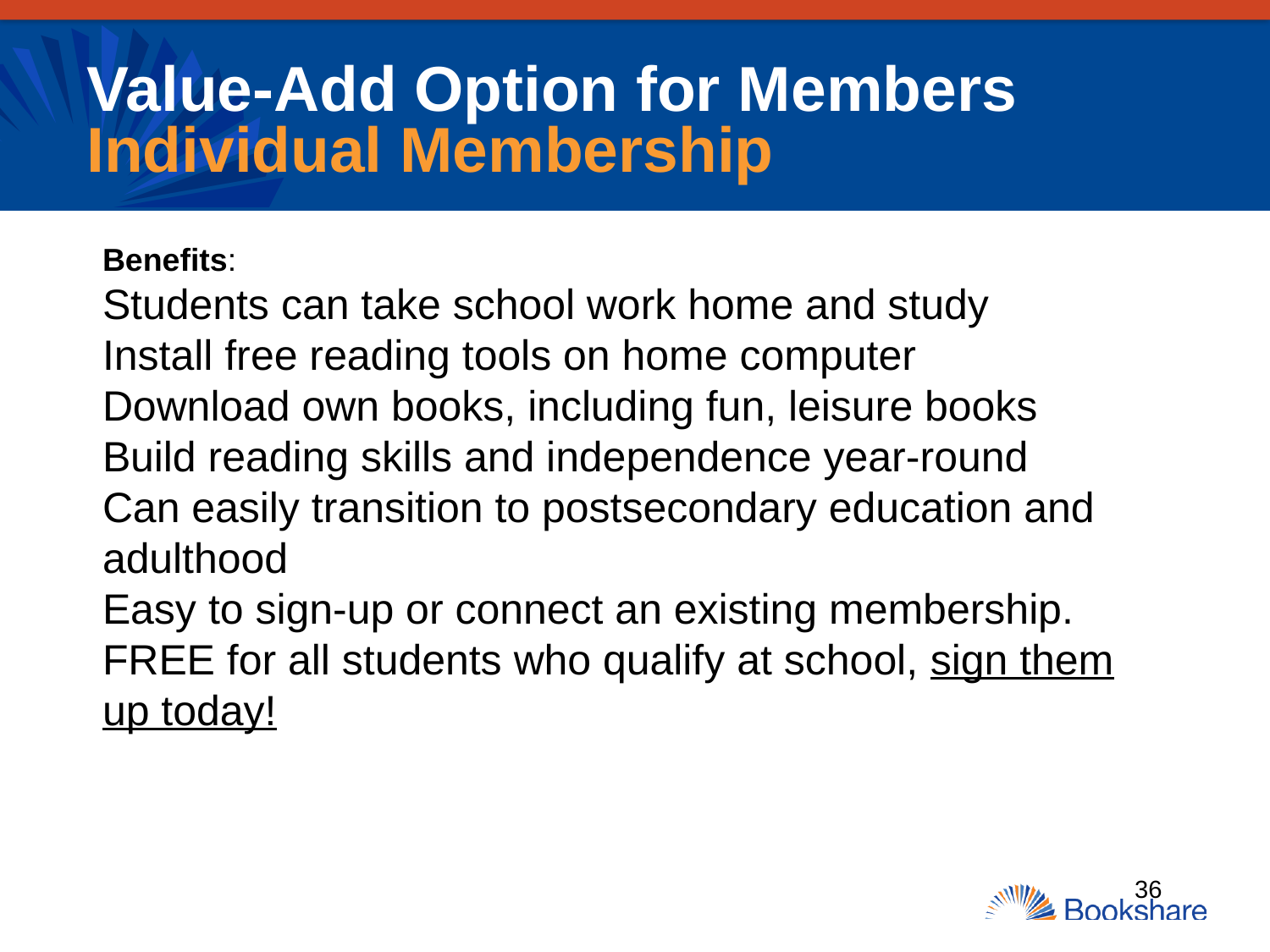

Value-Add Option for Members
Individual Membership
Benefits:
Students can take school work home and study
Install free reading tools on home computer
Download own books, including fun, leisure books
Build reading skills and independence year-round
Can easily transition to postsecondary education and adulthood
Easy to sign-up or connect an existing membership.
FREE for all students who qualify at school, sign them up today!

36